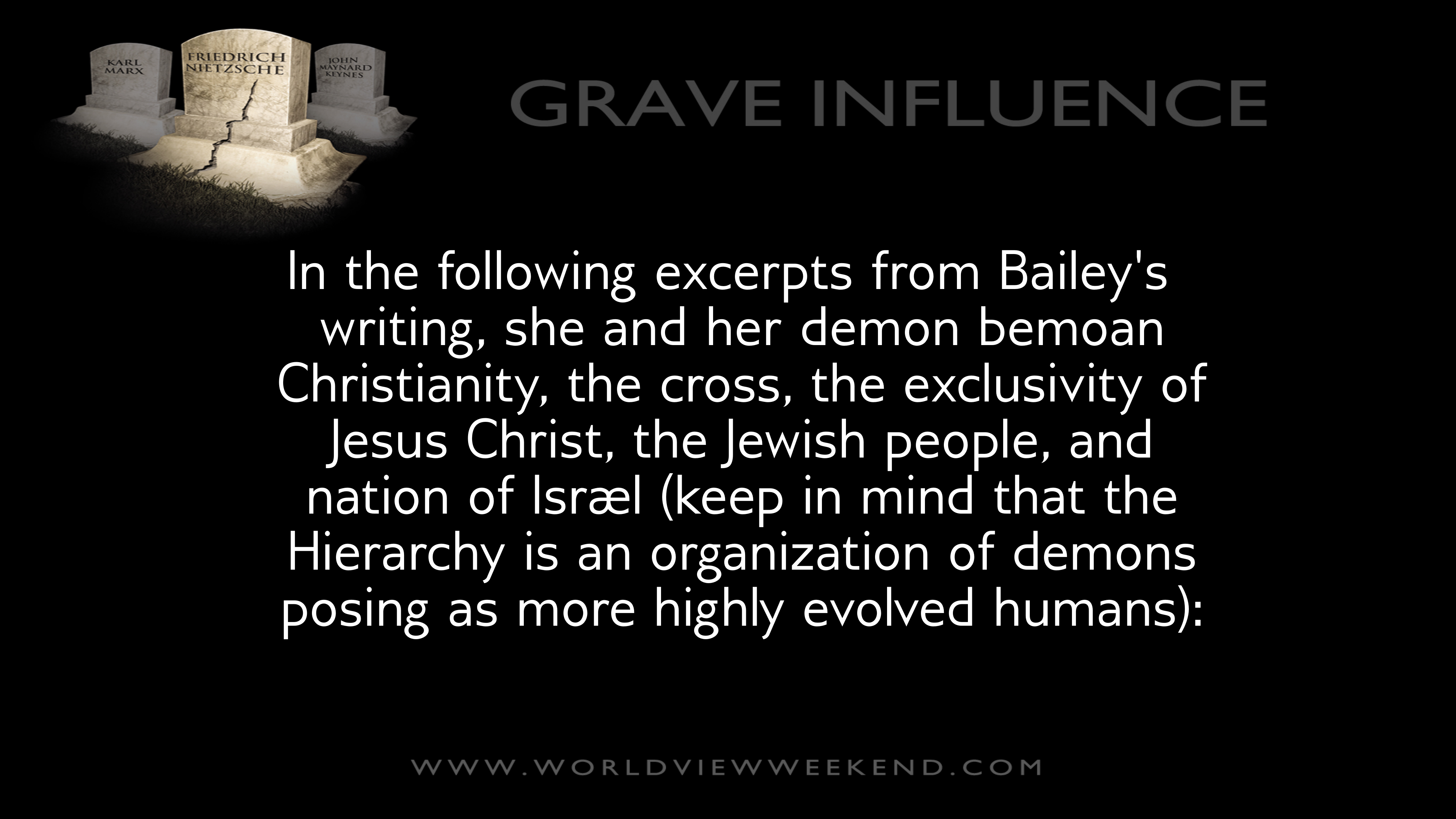

In the following excerpts from Bailey's writing, she and her demon bemoan Christianity, the cross, the exclusivity of Jesus Christ, the Jewish people, and nation of Israel (keep in mind that the Hierarchy is an organization of demons posing as more highly evolved humans):